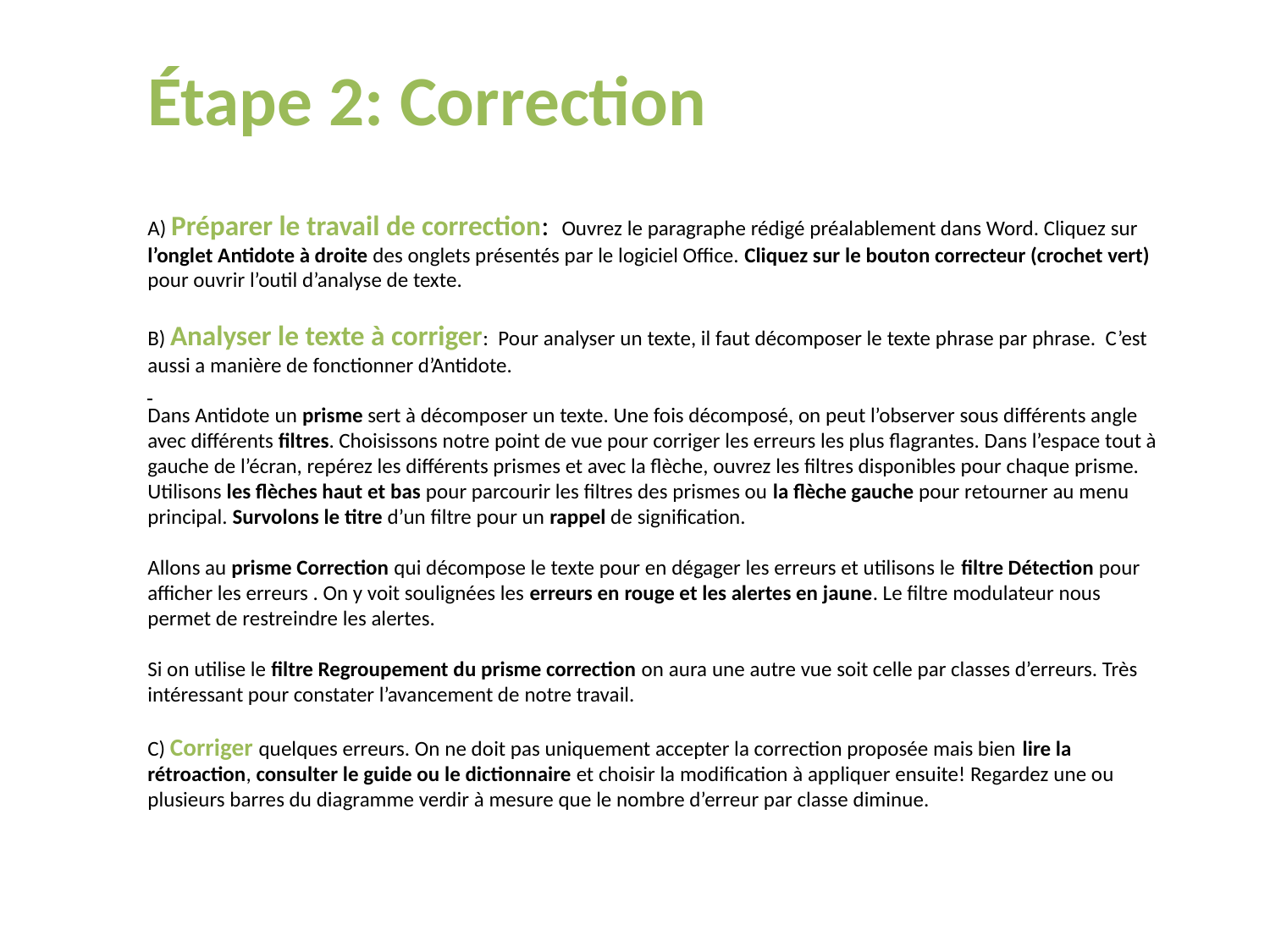

# Étape 2: Correction A) Préparer le travail de correction:  Ouvrez le paragraphe rédigé préalablement dans Word. Cliquez sur l’onglet Antidote à droite des onglets présentés par le logiciel Office. Cliquez sur le bouton correcteur (crochet vert) pour ouvrir l’outil d’analyse de texte. B) Analyser le texte à corriger:  Pour analyser un texte, il faut décomposer le texte phrase par phrase.  C’est aussi a manière de fonctionner d’Antidote. Dans Antidote un prisme sert à décomposer un texte. Une fois décomposé, on peut l’observer sous différents angle avec différents filtres. Choisissons notre point de vue pour corriger les erreurs les plus flagrantes. Dans l’espace tout à gauche de l’écran, repérez les différents prismes et avec la flèche, ouvrez les filtres disponibles pour chaque prisme. Utilisons les flèches haut et bas pour parcourir les filtres des prismes ou la flèche gauche pour retourner au menu principal. Survolons le titre d’un filtre pour un rappel de signification. Allons au prisme Correction qui décompose le texte pour en dégager les erreurs et utilisons le filtre Détection pour afficher les erreurs . On y voit soulignées les erreurs en rouge et les alertes en jaune. Le filtre modulateur nous permet de restreindre les alertes. Si on utilise le filtre Regroupement du prisme correction on aura une autre vue soit celle par classes d’erreurs. Très intéressant pour constater l’avancement de notre travail. C) Corriger quelques erreurs. On ne doit pas uniquement accepter la correction proposée mais bien lire la rétroaction, consulter le guide ou le dictionnaire et choisir la modification à appliquer ensuite! Regardez une ou plusieurs barres du diagramme verdir à mesure que le nombre d’erreur par classe diminue.